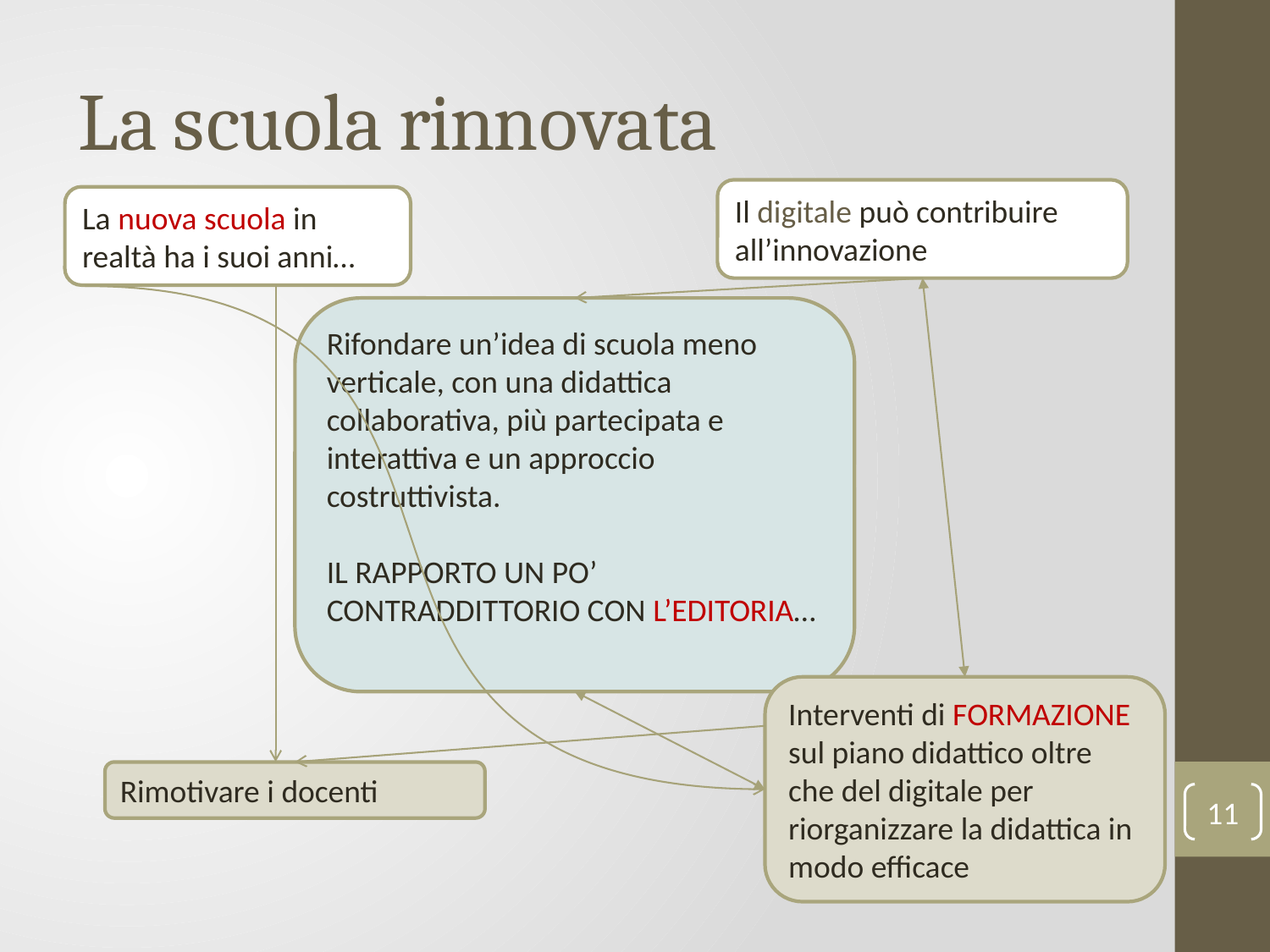

# La scuola rinnovata
Il digitale può contribuire all’innovazione
La nuova scuola in realtà ha i suoi anni…
Rifondare un’idea di scuola meno verticale, con una didattica collaborativa, più partecipata e interattiva e un approccio costruttivista.

IL RAPPORTO UN PO’ CONTRADDITTORIO CON L’EDITORIA…

Interventi di FORMAZIONE sul piano didattico oltre che del digitale per riorganizzare la didattica in modo efficace
Rimotivare i docenti
11